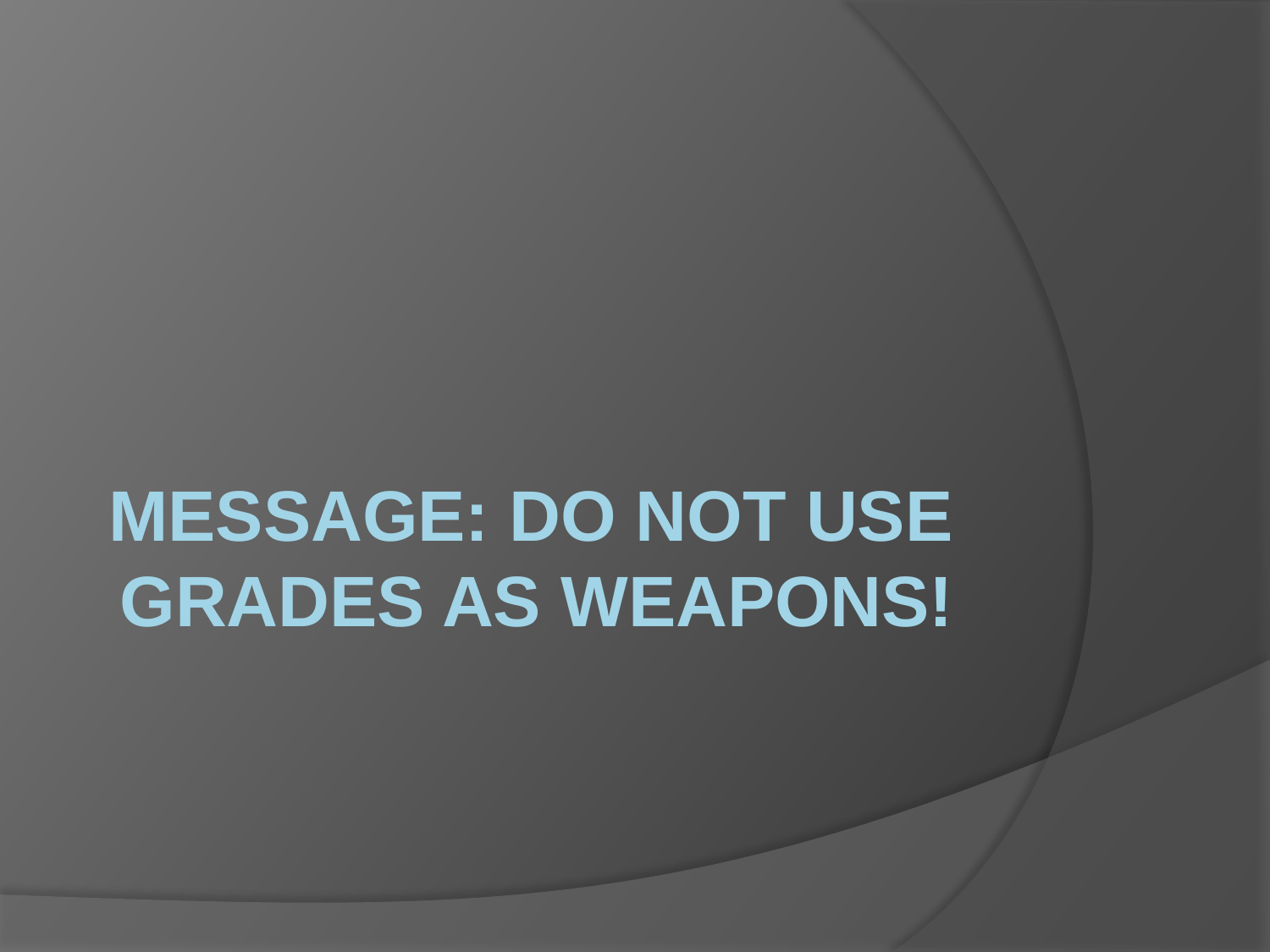

# Message: Do Not Use Grades as WEAPONS!